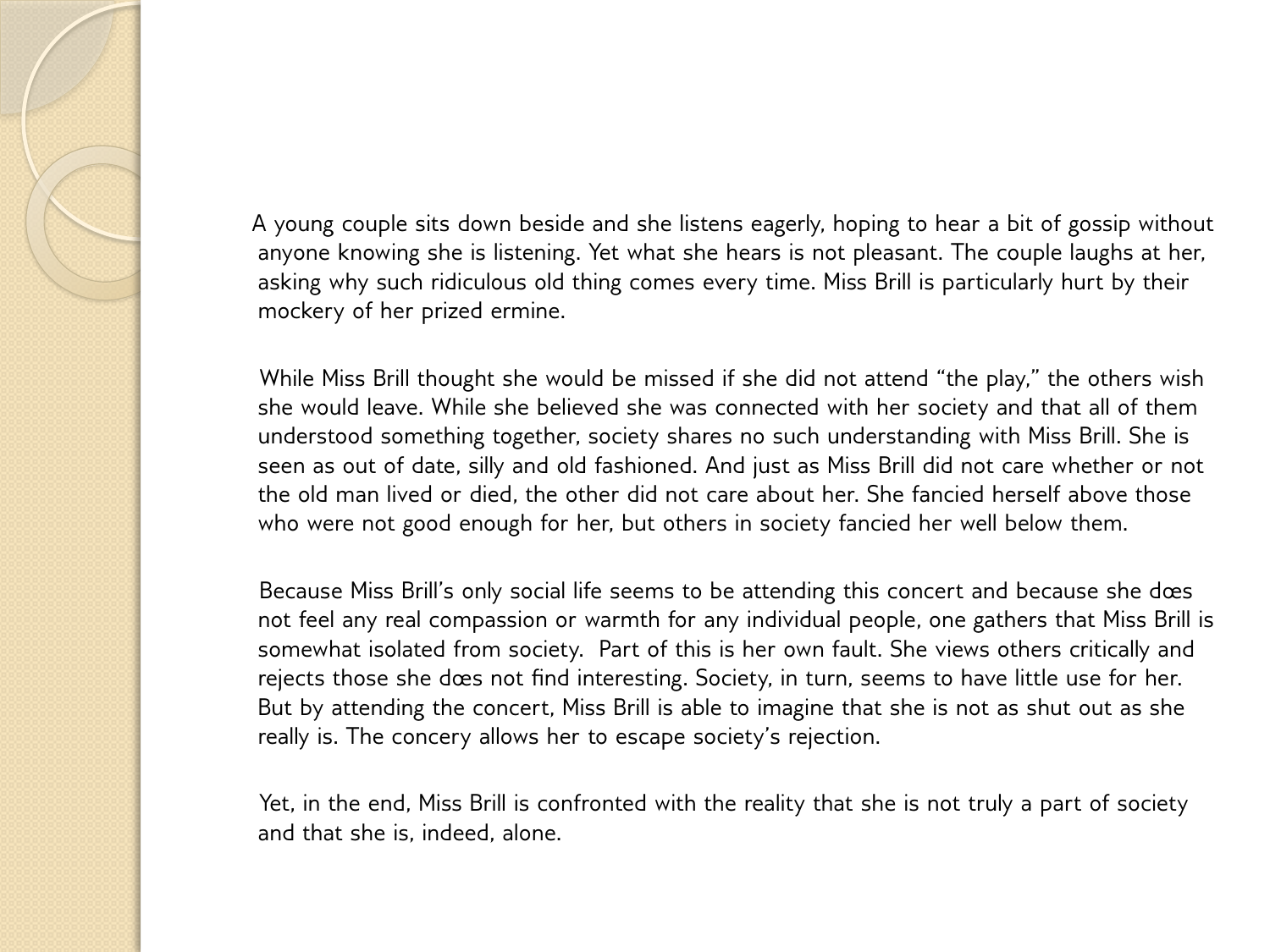

A young couple sits down beside and she listens eagerly, hoping to hear a bit of gossip without anyone knowing she is listening. Yet what she hears is not pleasant. The couple laughs at her, asking why such ridiculous old thing comes every time. Miss Brill is particularly hurt by their mockery of her prized ermine.

     While Miss Brill thought she would be missed if she did not attend “the play,” the others wish she would leave. While she believed she was connected with her society and that all of them understood something together, society shares no such understanding with Miss Brill. She is seen as out of date, silly and old fashioned. And just as Miss Brill did not care whether or not the old man lived or died, the other did not care about her. She fancied herself above those who were not good enough for her, but others in society fancied her well below them.

     Because Miss Brill’s only social life seems to be attending this concert and because she does not feel any real compassion or warmth for any individual people, one gathers that Miss Brill is somewhat isolated from society.  Part of this is her own fault. She views others critically and rejects those she does not find interesting. Society, in turn, seems to have little use for her.  But by attending the concert, Miss Brill is able to imagine that she is not as shut out as she really is. The concery allows her to escape society’s rejection.

     Yet, in the end, Miss Brill is confronted with the reality that she is not truly a part of society and that she is, indeed, alone.